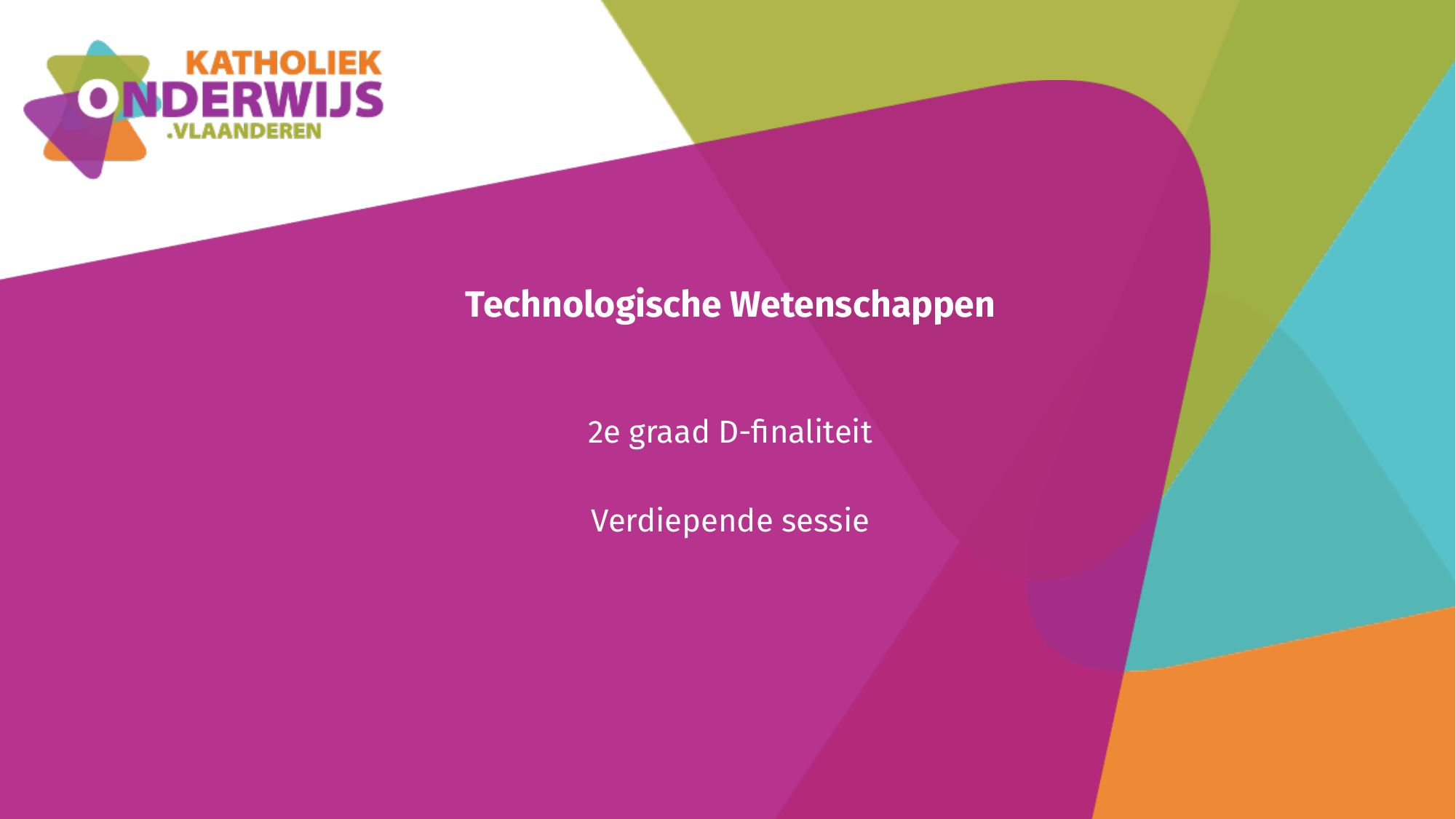

# Technologische Wetenschappen
2e graad D-finaliteit

Verdiepende sessie